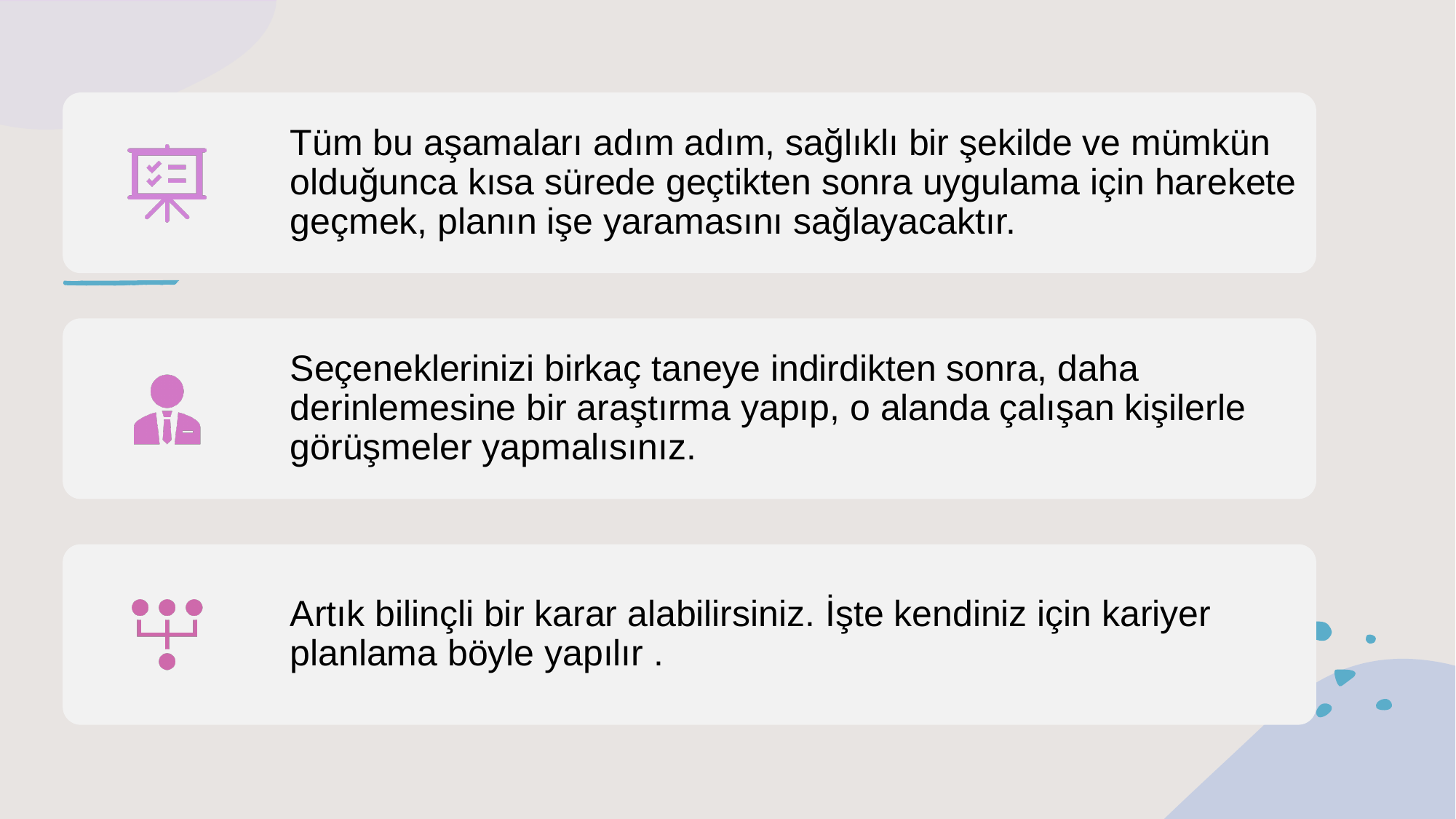

Tüm bu aşamaları adım adım, sağlıklı bir şekilde ve mümkün olduğunca kısa sürede geçtikten sonra uygulama için harekete geçmek, planın işe yaramasını sağlayacaktır.
Seçeneklerinizi birkaç taneye indirdikten sonra, daha derinlemesine bir araştırma yapıp, o alanda çalışan kişilerle görüşmeler yapmalısınız.
Artık bilinçli bir karar alabilirsiniz. İşte kendiniz için kariyer planlama böyle yapılır .